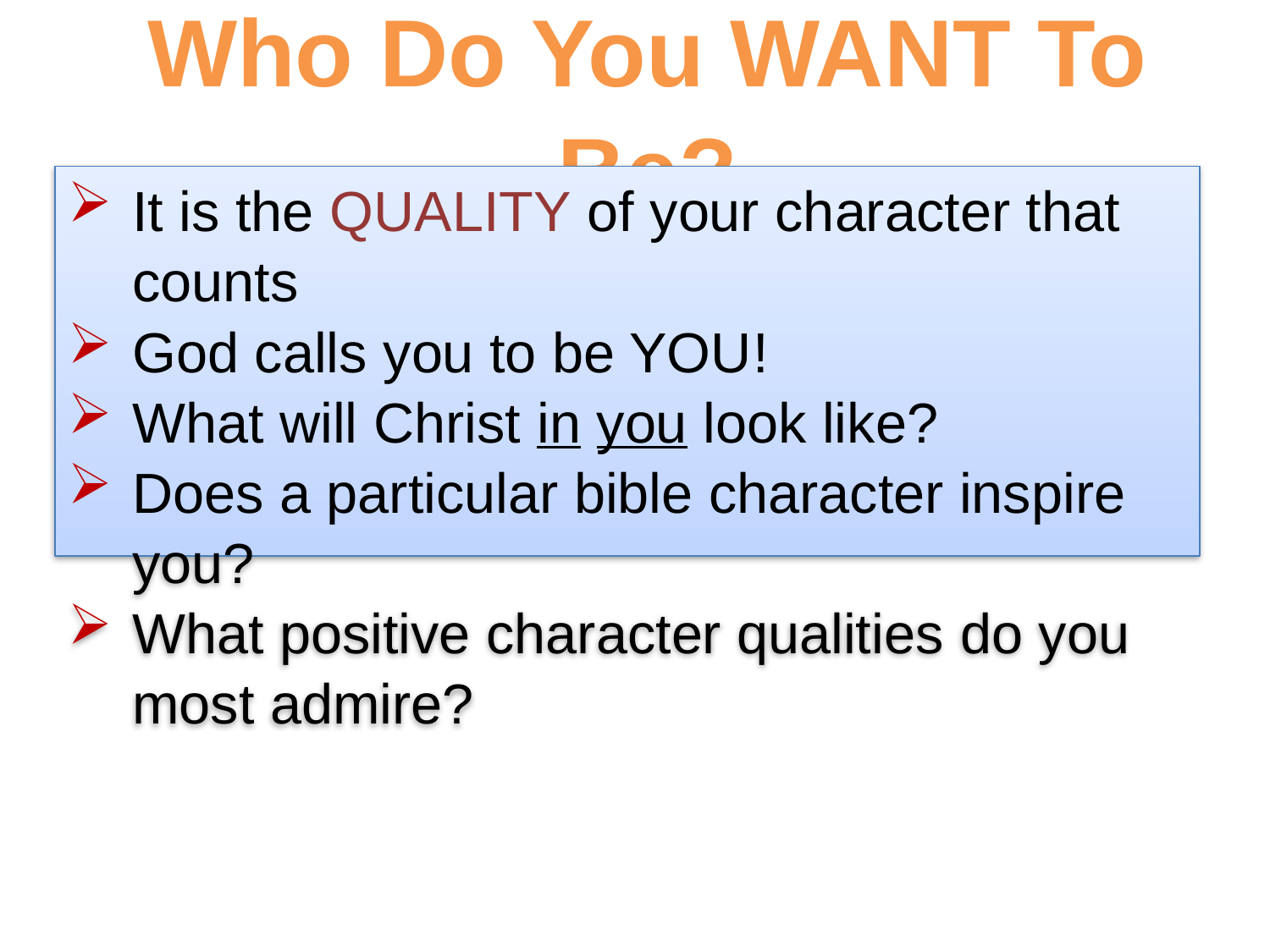

# Who Do You WANT To Be?
It is the QUALITY of your character that counts
God calls you to be YOU!
What will Christ in you look like?
Does a particular bible character inspire you?
What positive character qualities do you most admire?